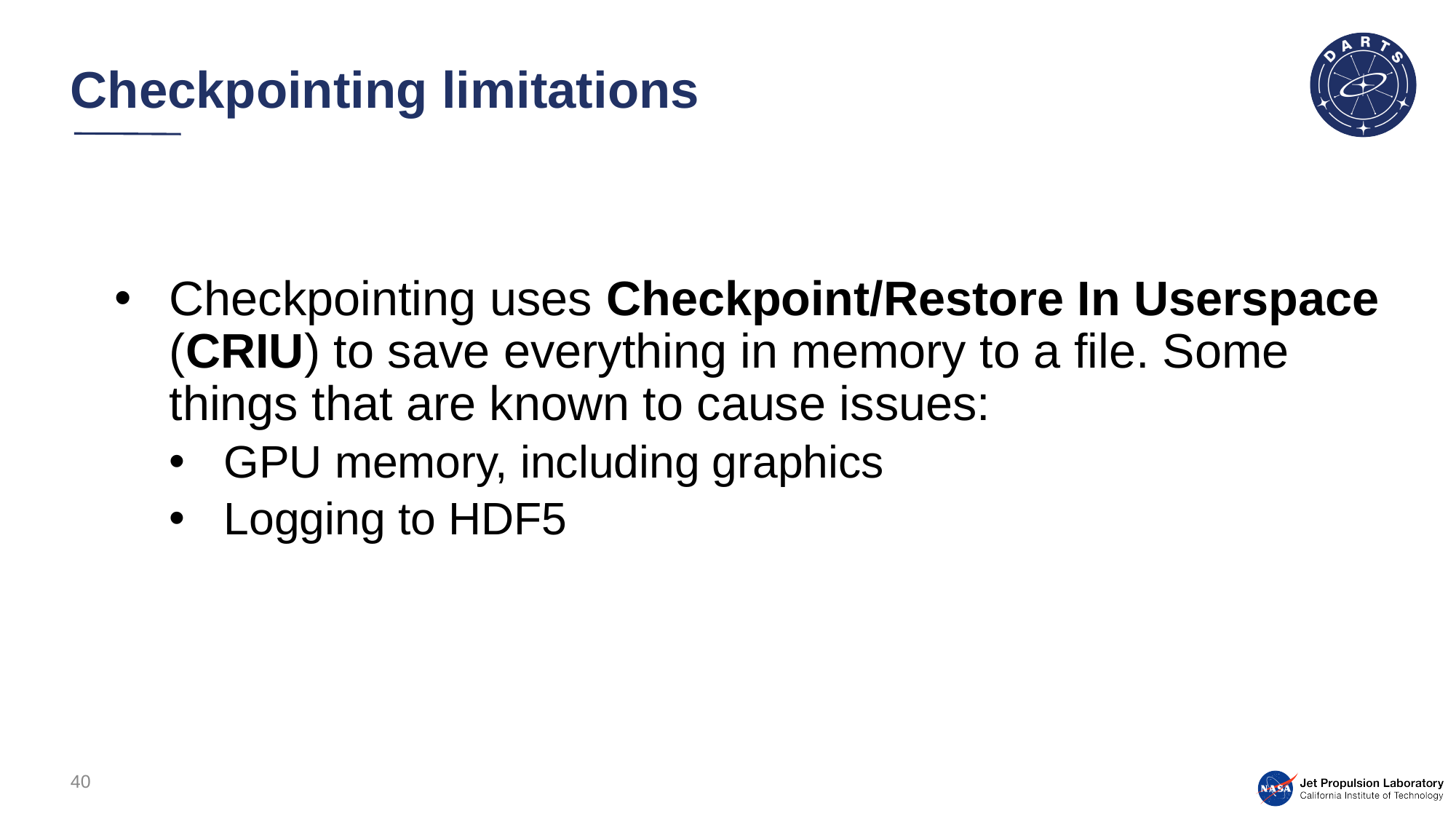

# Checkpointing limitations
Checkpointing uses Checkpoint/Restore In Userspace (CRIU) to save everything in memory to a file. Some things that are known to cause issues:
GPU memory, including graphics
Logging to HDF5

40